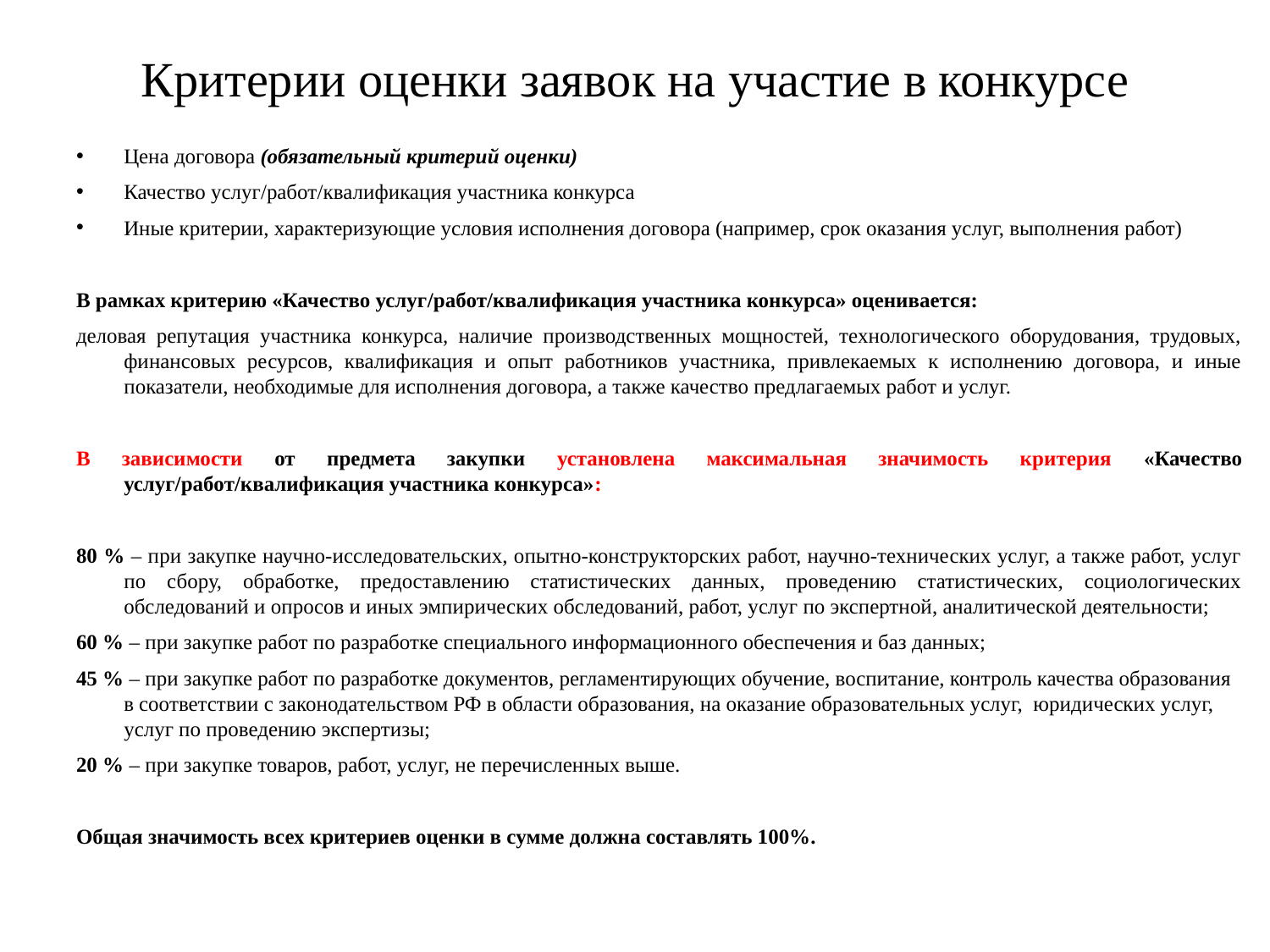

# Критерии оценки заявок на участие в конкурсе
Цена договора (обязательный критерий оценки)
Качество услуг/работ/квалификация участника конкурса
Иные критерии, характеризующие условия исполнения договора (например, срок оказания услуг, выполнения работ)

В рамках критерию «Качество услуг/работ/квалификация участника конкурса» оценивается:
деловая репутация участника конкурса, наличие производственных мощностей, технологического оборудования, трудовых, финансовых ресурсов, квалификация и опыт работников участника, привлекаемых к исполнению договора, и иные показатели, необходимые для исполнения договора, а также качество предлагаемых работ и услуг.

В зависимости от предмета закупки установлена максимальная значимость критерия «Качество услуг/работ/квалификация участника конкурса»:

80 % – при закупке научно-исследовательских, опытно-конструкторских работ, научно-технических услуг, а также работ, услуг по сбору, обработке, предоставлению статистических данных, проведению статистических, социологических обследований и опросов и иных эмпирических обследований, работ, услуг по экспертной, аналитической деятельности;
60 % – при закупке работ по разработке специального информационного обеспечения и баз данных;
45 % – при закупке работ по разработке документов, регламентирующих обучение, воспитание, контроль качества образования в соответствии с законодательством РФ в области образования, на оказание образовательных услуг,  юридических услуг, услуг по проведению экспертизы;
20 % – при закупке товаров, работ, услуг, не перечисленных выше.

Общая значимость всех критериев оценки в сумме должна составлять 100%.